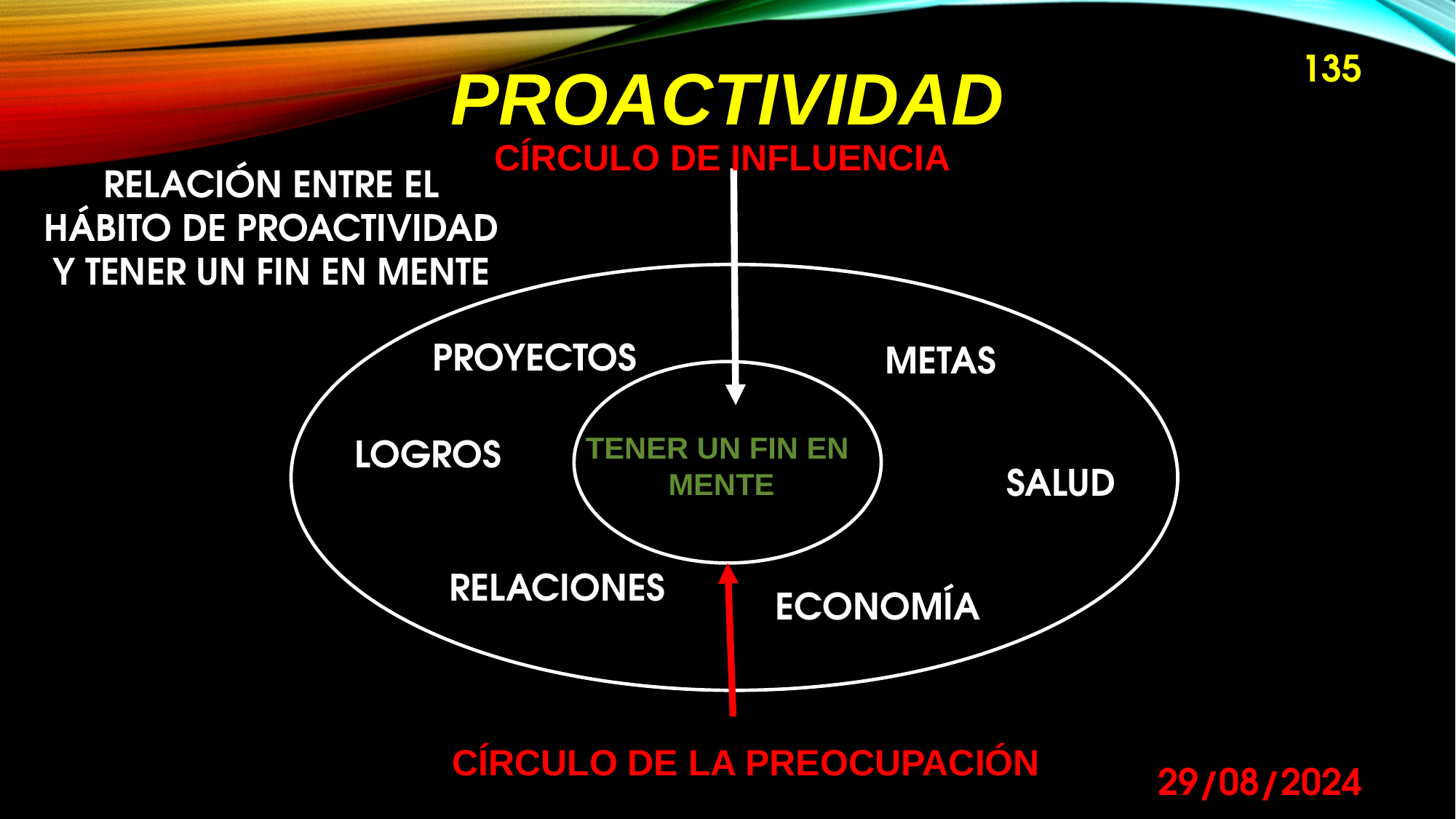

PROACTIVIDAD
135
CÍRCULO DE INFLUENCIA
RELACIÓN ENTRE EL HÁBITO DE PROACTIVIDAD
Y TENER UN FIN EN MENTE

PROYECTOS
METAS

TENER UN FIN EN
MENTE
LOGROS
SALUD
RELACIONES

ECONOMÍA
CÍRCULO DE LA PREOCUPACIÓN
29/08/2024